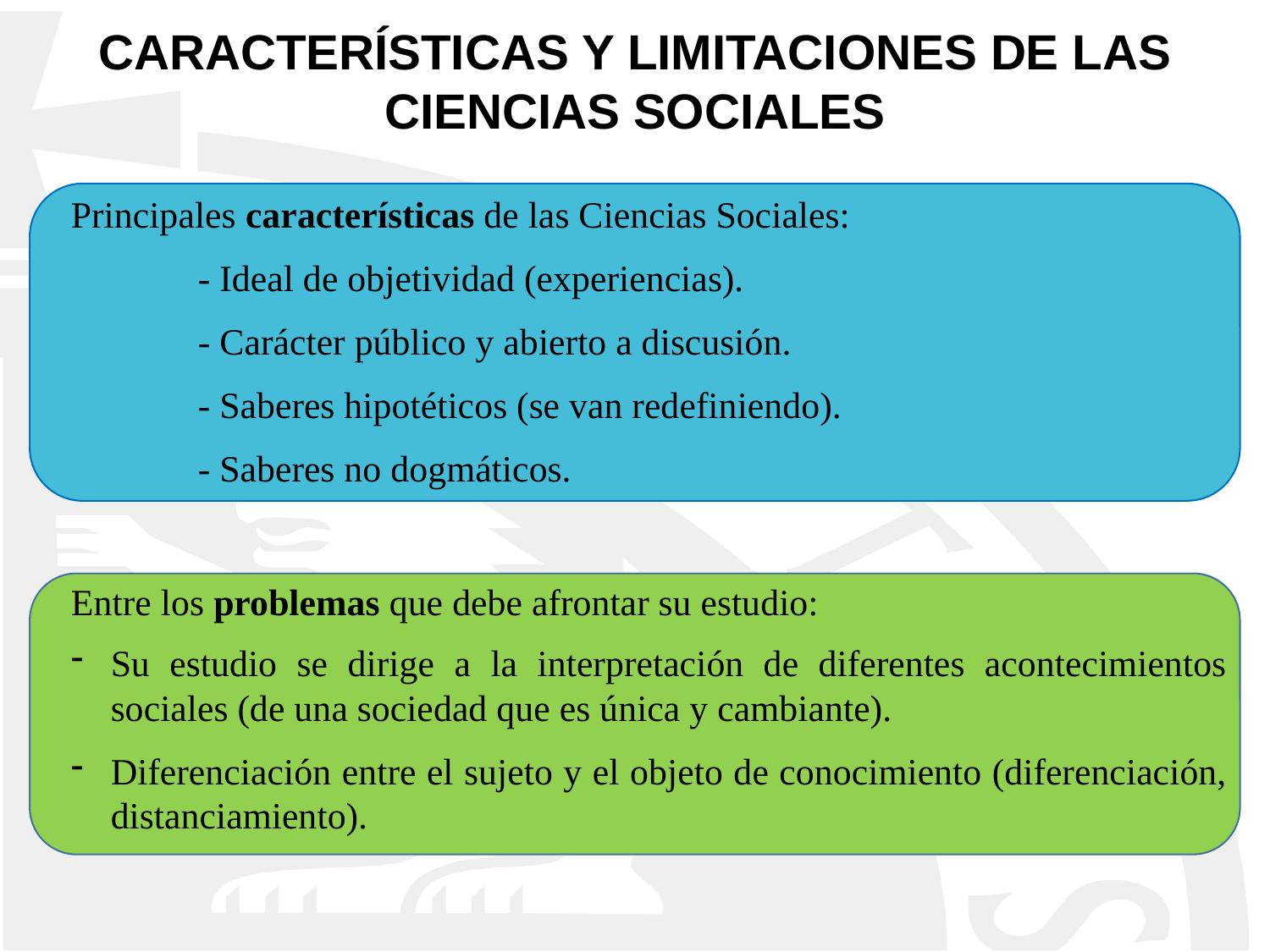

CARACTERÍSTICAS Y LIMITACIONES DE LAS CIENCIAS SOCIALES

Principales características de las Ciencias Sociales:

	- Ideal de objetividad (experiencias).

	- Carácter público y abierto a discusión.

	- Saberes hipotéticos (se van redefiniendo).

	- Saberes no dogmáticos.

Entre los problemas que debe afrontar su estudio:

Su estudio se dirige a la interpretación de diferentes acontecimientos sociales (de una sociedad que es única y cambiante).

Diferenciación entre el sujeto y el objeto de conocimiento (diferenciación, distanciamiento).